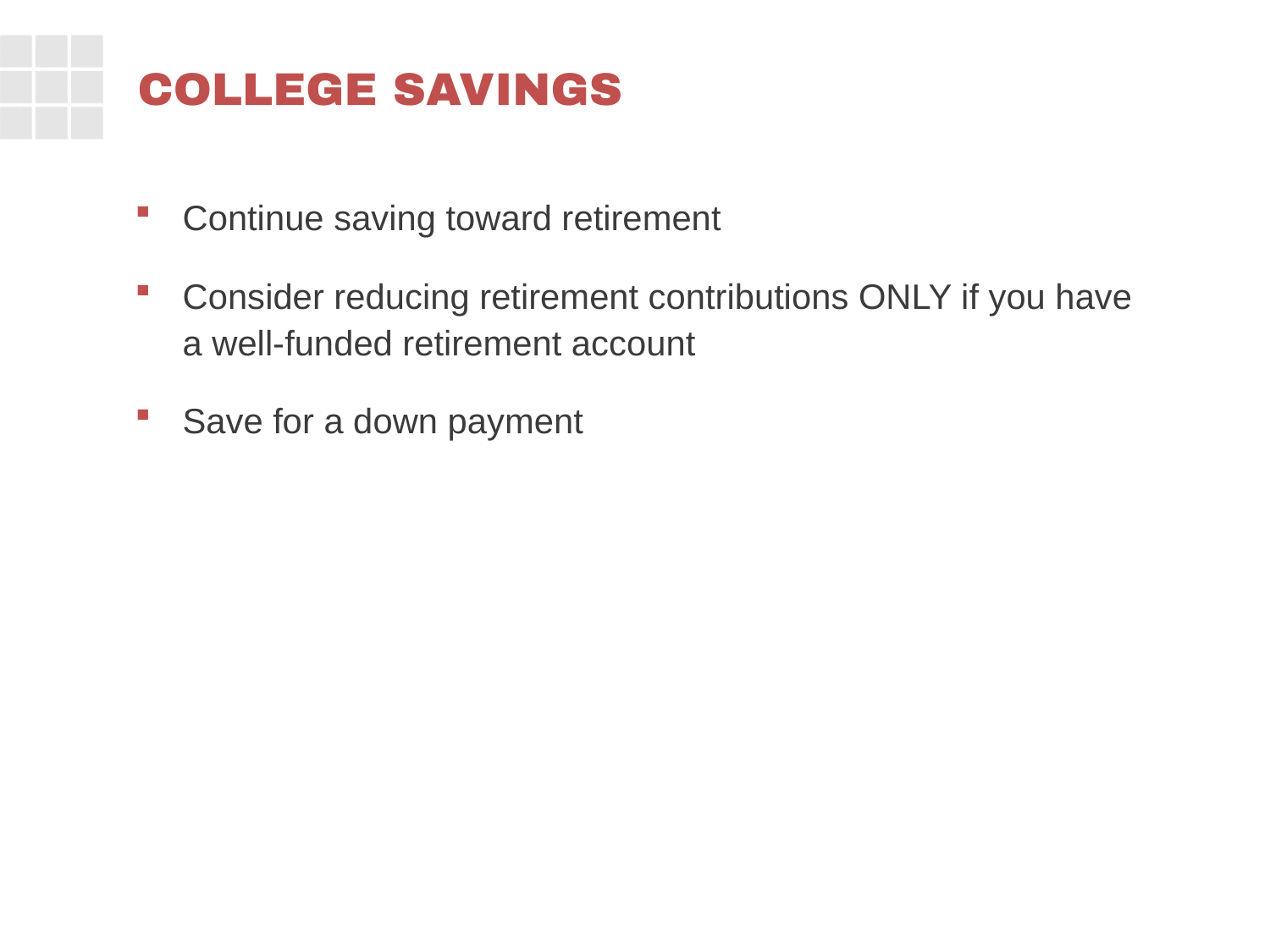

# COLLEGE SAVINGS
Continue saving toward retirement
Consider reducing retirement contributions ONLY if you have a well-funded retirement account
Save for a down payment